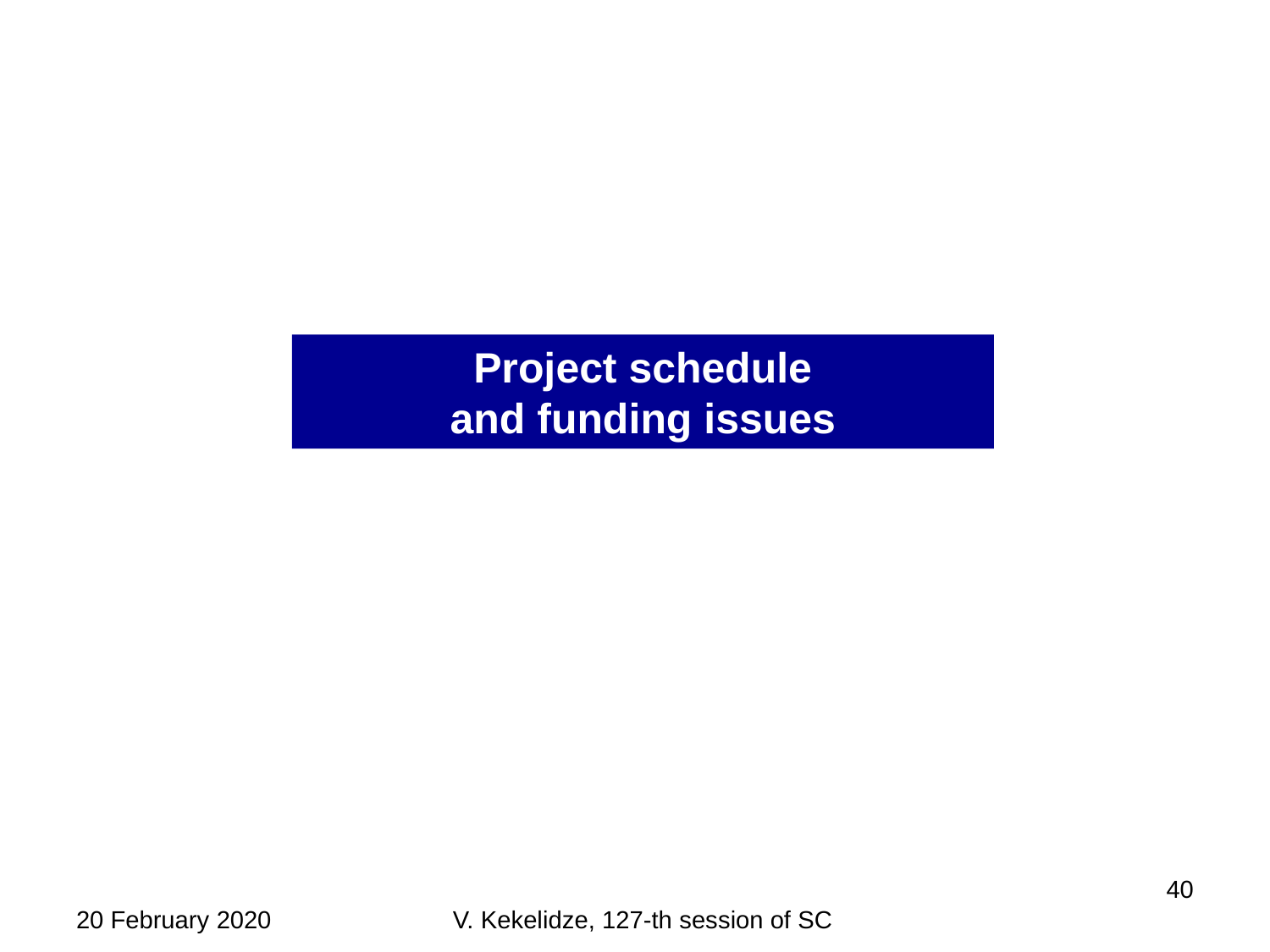

Project schedule
and funding issues
40
20 February 2020
V. Kekelidze, 127-th session of SC